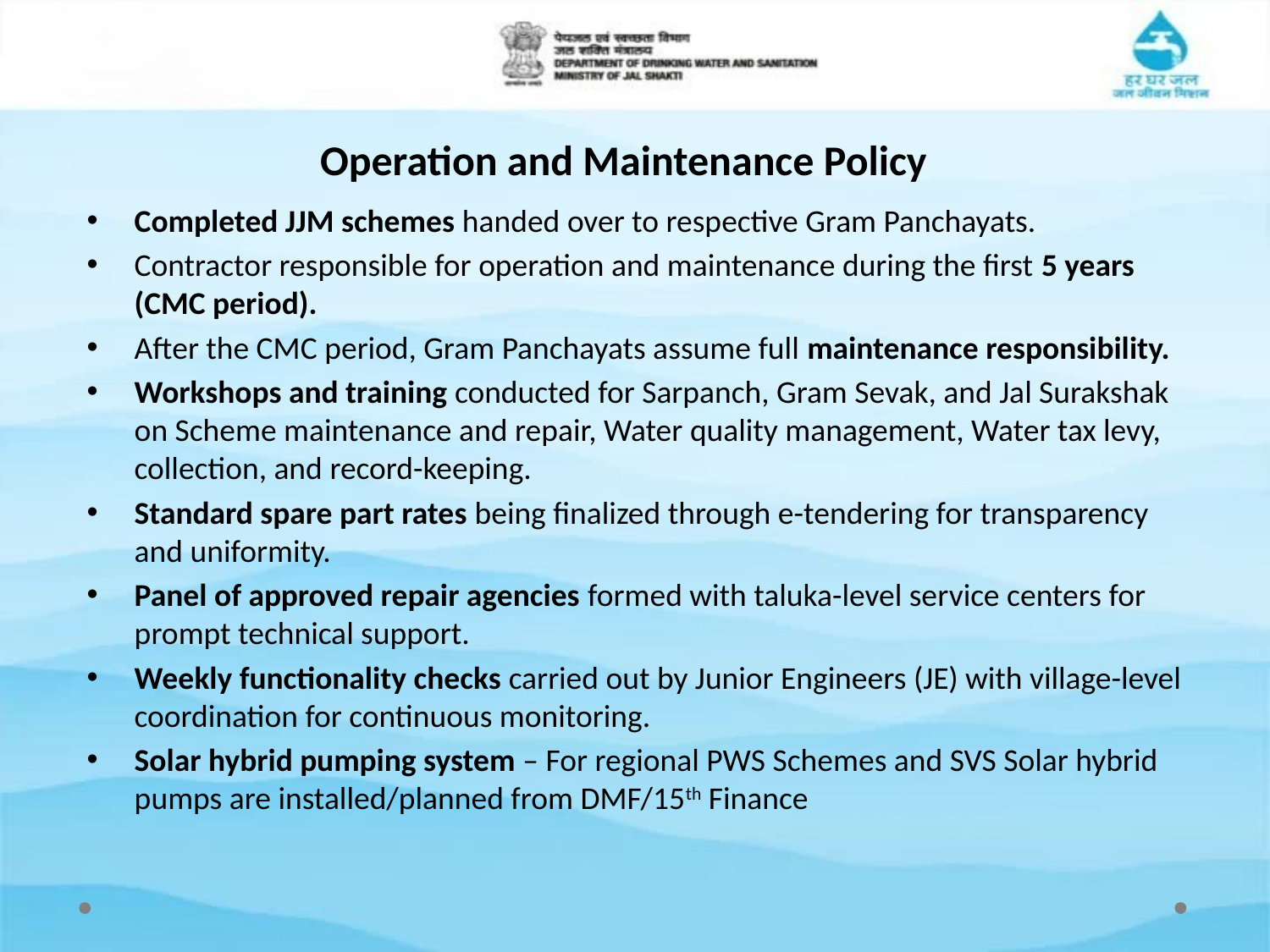

# Operation and Maintenance Policy
Completed JJM schemes handed over to respective Gram Panchayats.
Contractor responsible for operation and maintenance during the first 5 years (CMC period).
After the CMC period, Gram Panchayats assume full maintenance responsibility.
Workshops and training conducted for Sarpanch, Gram Sevak, and Jal Surakshak on Scheme maintenance and repair, Water quality management, Water tax levy, collection, and record-keeping.
Standard spare part rates being finalized through e-tendering for transparency and uniformity.
Panel of approved repair agencies formed with taluka-level service centers for prompt technical support.
Weekly functionality checks carried out by Junior Engineers (JE) with village-level coordination for continuous monitoring.
Solar hybrid pumping system – For regional PWS Schemes and SVS Solar hybrid pumps are installed/planned from DMF/15th Finance